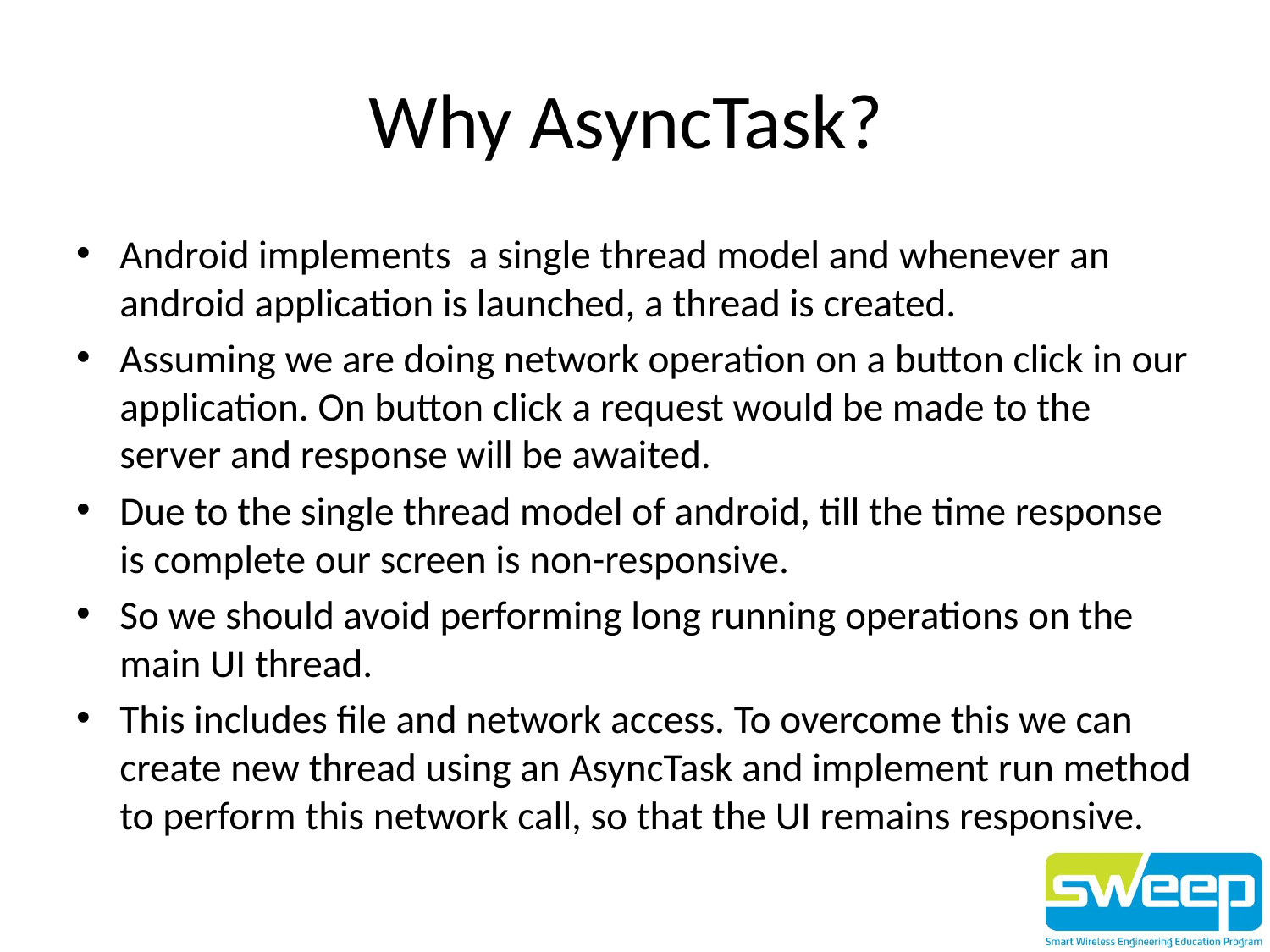

# Why AsyncTask?
Android implements  a single thread model and whenever an android application is launched, a thread is created.
Assuming we are doing network operation on a button click in our application. On button click a request would be made to the server and response will be awaited.
Due to the single thread model of android, till the time response is complete our screen is non-responsive.
So we should avoid performing long running operations on the main UI thread.
This includes file and network access. To overcome this we can create new thread using an AsyncTask and implement run method to perform this network call, so that the UI remains responsive.